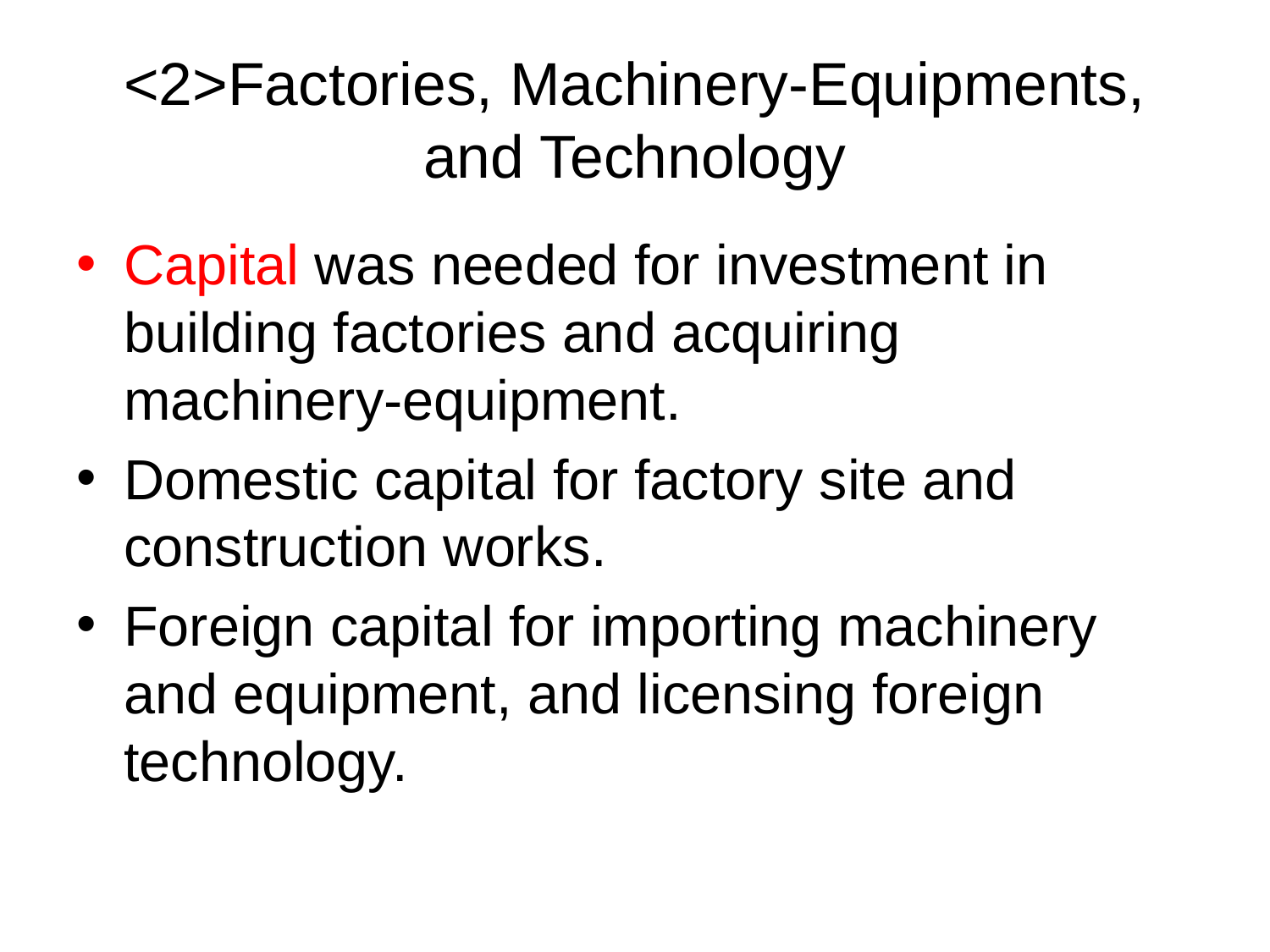

# <2>Factories, Machinery-Equipments, and Technology
Capital was needed for investment in building factories and acquiring machinery-equipment.
Domestic capital for factory site and construction works.
Foreign capital for importing machinery and equipment, and licensing foreign technology.